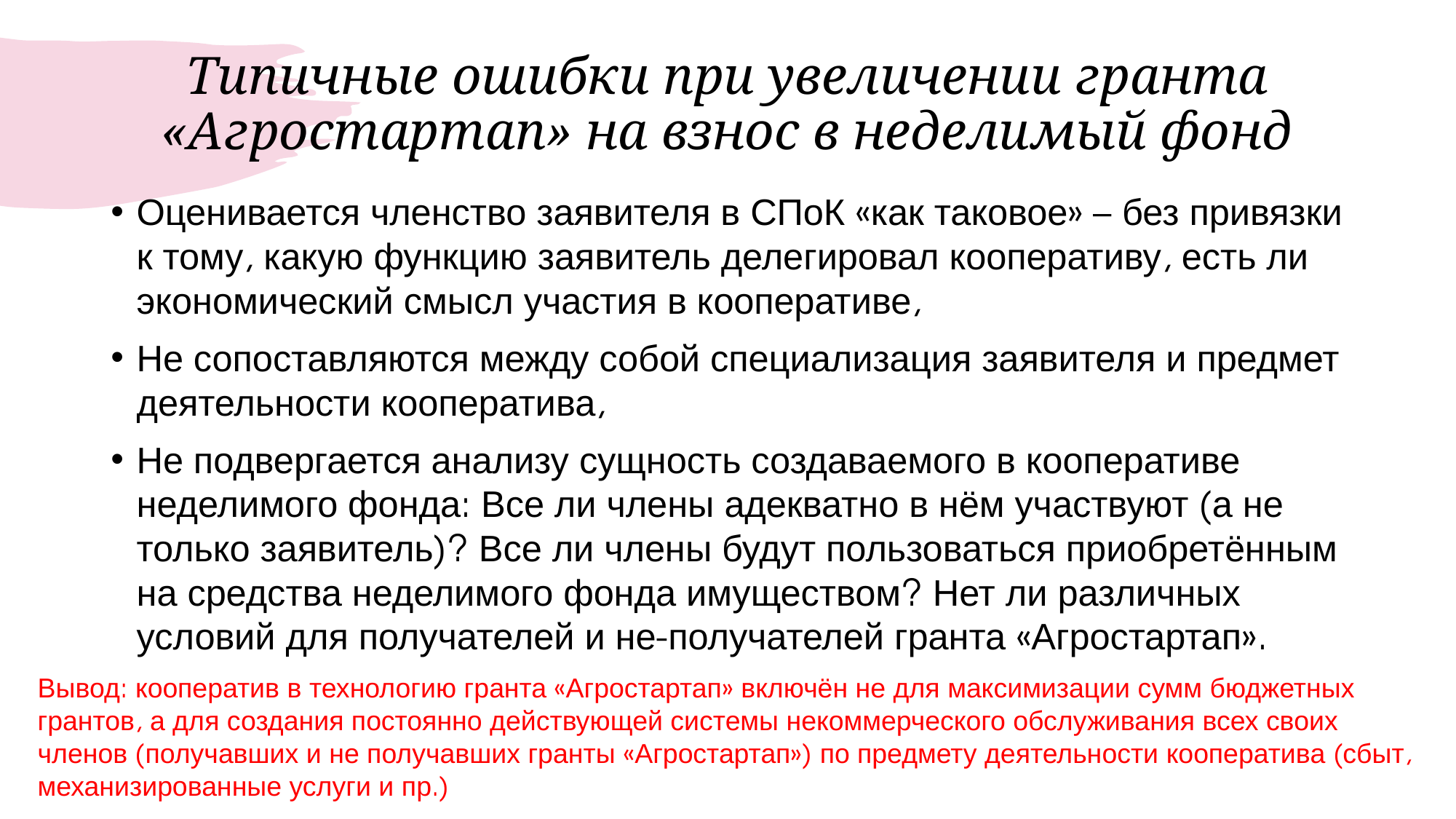

# Типичные ошибки при увеличении гранта «Агростартап» на взнос в неделимый фонд
Оценивается членство заявителя в СПоК «как таковое» – без привязки к тому, какую функцию заявитель делегировал кооперативу, есть ли экономический смысл участия в кооперативе,
Не сопоставляются между собой специализация заявителя и предмет деятельности кооператива,
Не подвергается анализу сущность создаваемого в кооперативе неделимого фонда: Все ли члены адекватно в нём участвуют (а не только заявитель)? Все ли члены будут пользоваться приобретённым на средства неделимого фонда имуществом? Нет ли различных условий для получателей и не-получателей гранта «Агростартап».
Вывод: кооператив в технологию гранта «Агростартап» включён не для максимизации сумм бюджетных грантов, а для создания постоянно действующей системы некоммерческого обслуживания всех своих членов (получавших и не получавших гранты «Агростартап») по предмету деятельности кооператива (сбыт, механизированные услуги и пр.)